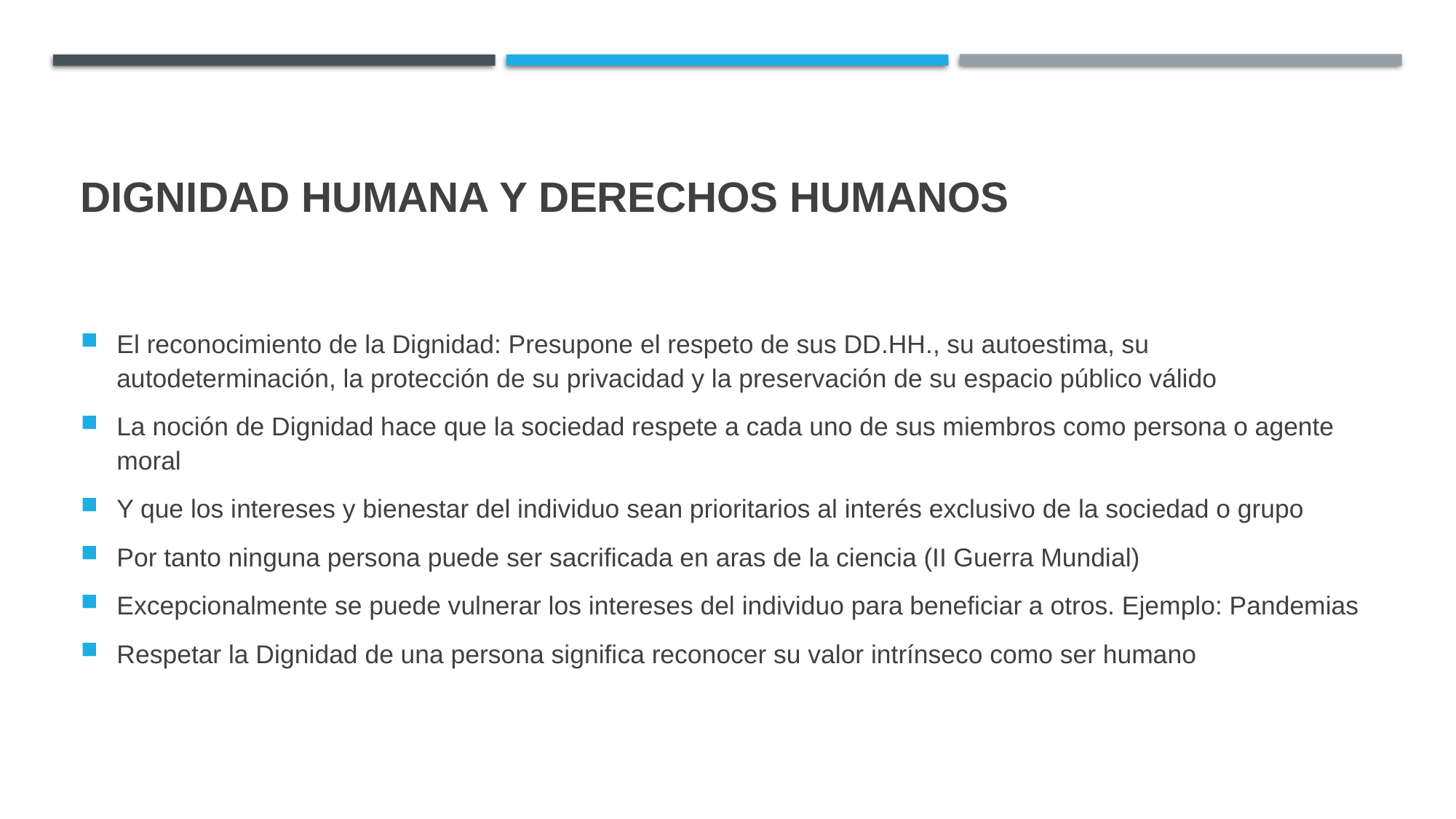

# Dignidad humana y derechos humanos
El reconocimiento de la Dignidad: Presupone el respeto de sus DD.HH., su autoestima, su autodeterminación, la protección de su privacidad y la preservación de su espacio público válido
La noción de Dignidad hace que la sociedad respete a cada uno de sus miembros como persona o agente moral
Y que los intereses y bienestar del individuo sean prioritarios al interés exclusivo de la sociedad o grupo
Por tanto ninguna persona puede ser sacrificada en aras de la ciencia (II Guerra Mundial)
Excepcionalmente se puede vulnerar los intereses del individuo para beneficiar a otros. Ejemplo: Pandemias
Respetar la Dignidad de una persona significa reconocer su valor intrínseco como ser humano